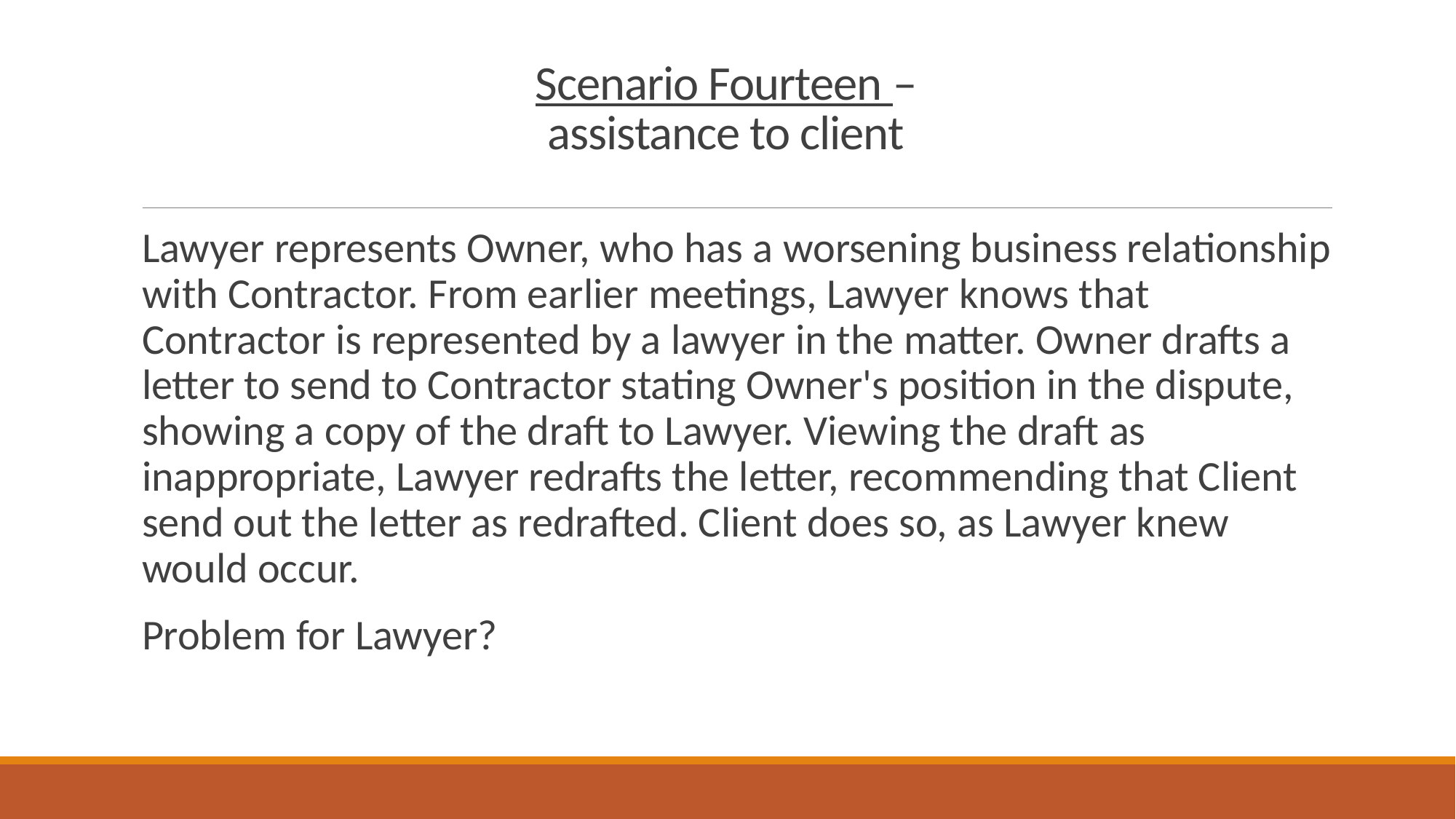

# Scenario Fourteen – assistance to client
Lawyer represents Owner, who has a worsening business relationship with Contractor. From earlier meetings, Lawyer knows that Contractor is represented by a lawyer in the matter. Owner drafts a letter to send to Contractor stating Owner's position in the dispute, showing a copy of the draft to Lawyer. Viewing the draft as inappropriate, Lawyer redrafts the letter, recommending that Client send out the letter as redrafted. Client does so, as Lawyer knew would occur.
Problem for Lawyer?